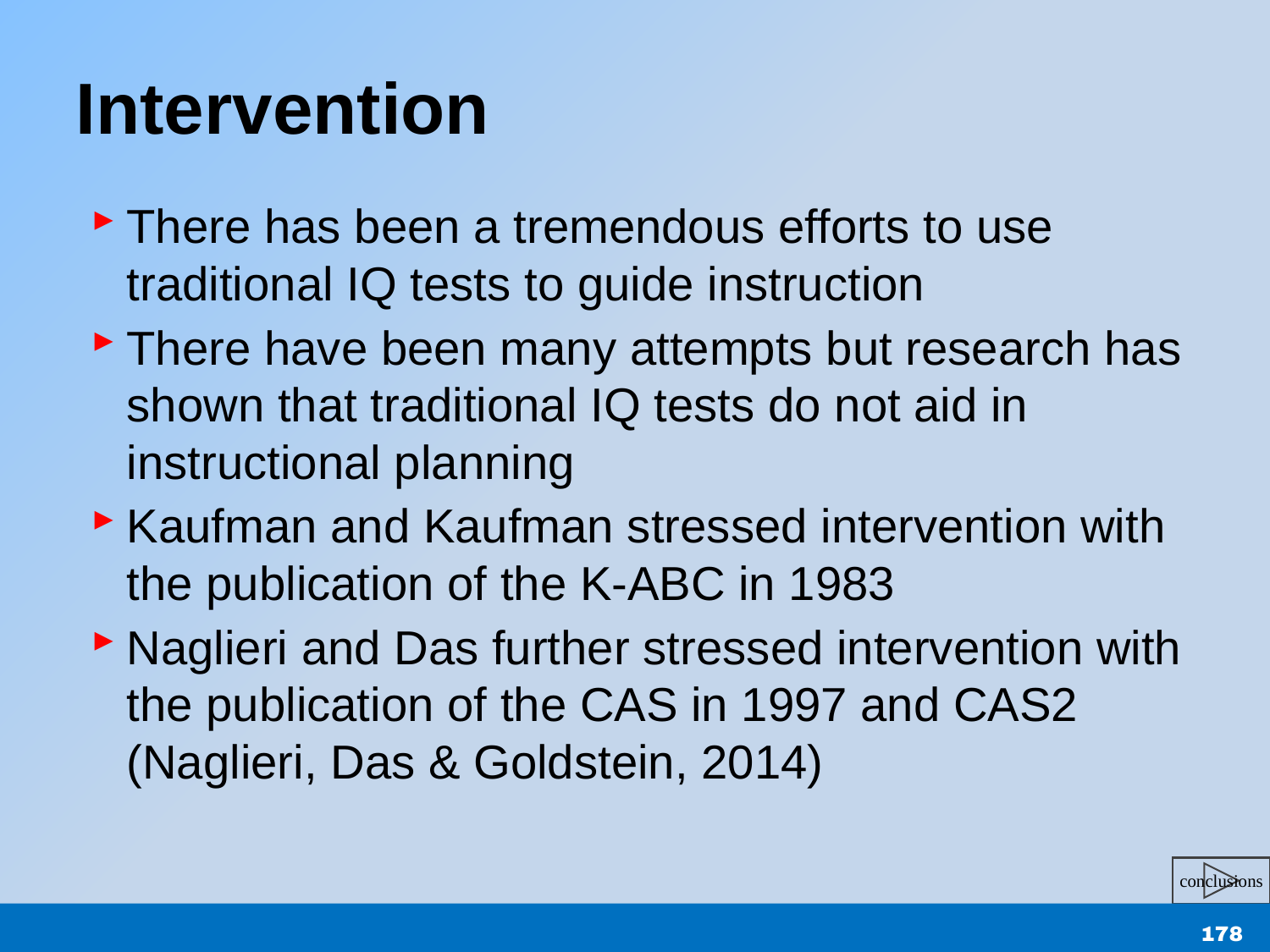

# Intervention
There has been a tremendous efforts to use traditional IQ tests to guide instruction
There have been many attempts but research has shown that traditional IQ tests do not aid in instructional planning
Kaufman and Kaufman stressed intervention with the publication of the K-ABC in 1983
Naglieri and Das further stressed intervention with the publication of the CAS in 1997 and CAS2 (Naglieri, Das & Goldstein, 2014)

178